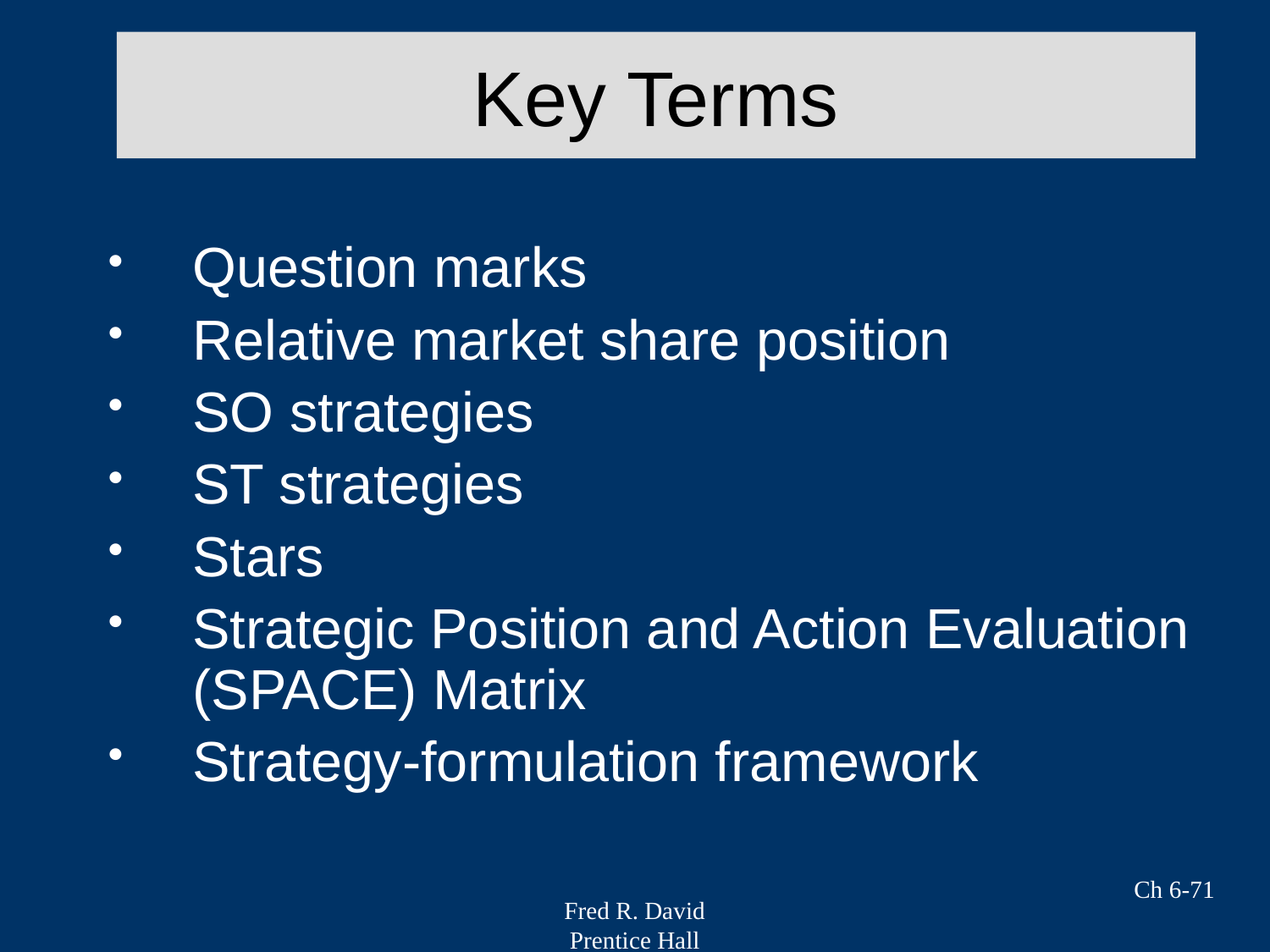

# Key Terms
Question marks
Relative market share position
SO strategies
ST strategies
Stars
Strategic Position and Action Evaluation (SPACE) Matrix
Strategy-formulation framework

Ch 6-71
Fred R. David
Prentice Hall